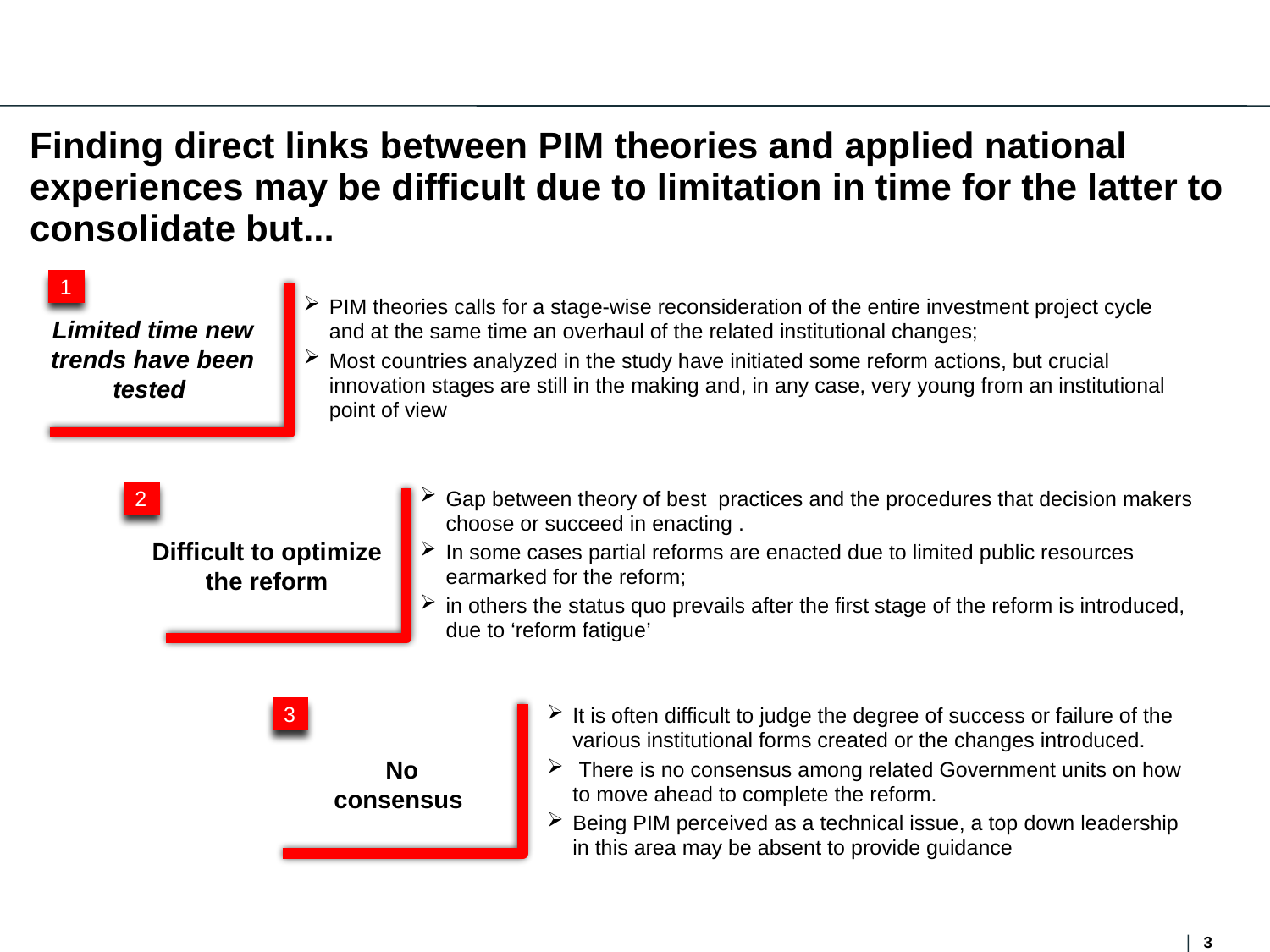

Finding direct links between PIM theories and applied national experiences may be difficult due to limitation in time for the latter to consolidate but...
 1

Limited time new trends have been tested

PIM theories calls for a stage-wise reconsideration of the entire investment project cycle and at the same time an overhaul of the related institutional changes;
Most countries analyzed in the study have initiated some reform actions, but crucial innovation stages are still in the making and, in any case, very young from an institutional point of view
Gap between theory of best  practices and the procedures that decision makers choose or succeed in enacting .
In some cases partial reforms are enacted due to limited public resources earmarked for the reform;
in others the status quo prevails after the first stage of the reform is introduced, due to ‘reform fatigue’
 2

Difficult to optimize the reform
 3
It is often difficult to judge the degree of success or failure of the various institutional forms created or the changes introduced.
 There is no consensus among related Government units on how to move ahead to complete the reform.
Being PIM perceived as a technical issue, a top down leadership in this area may be absent to provide guidance

No consensus
3